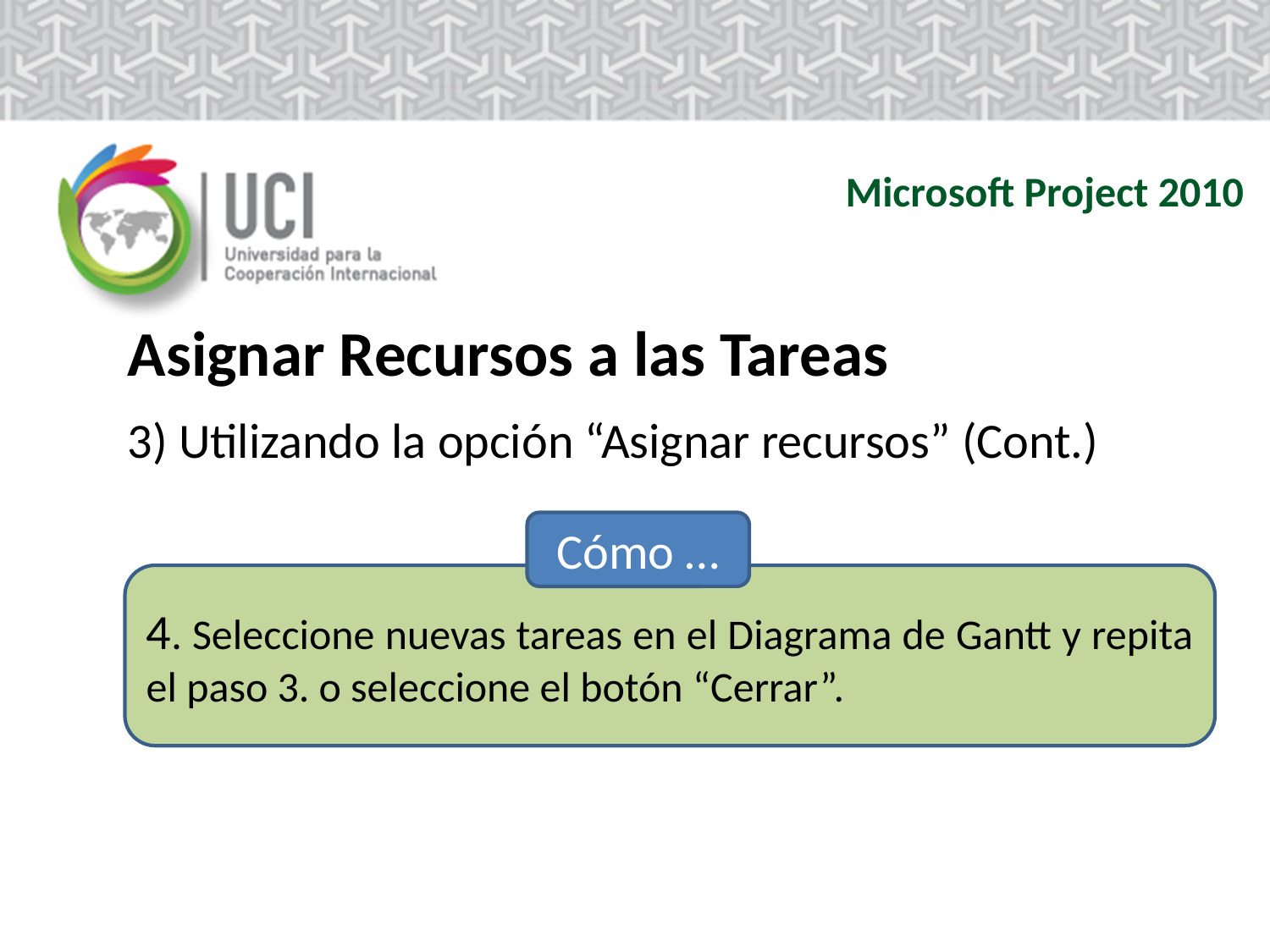

Microsoft Project 2010
Asignar Recursos a las Tareas
3) Utilizando la opción “Asignar recursos” (Cont.)

Cómo …
4. Seleccione nuevas tareas en el Diagrama de Gantt y repita el paso 3. o seleccione el botón “Cerrar”.